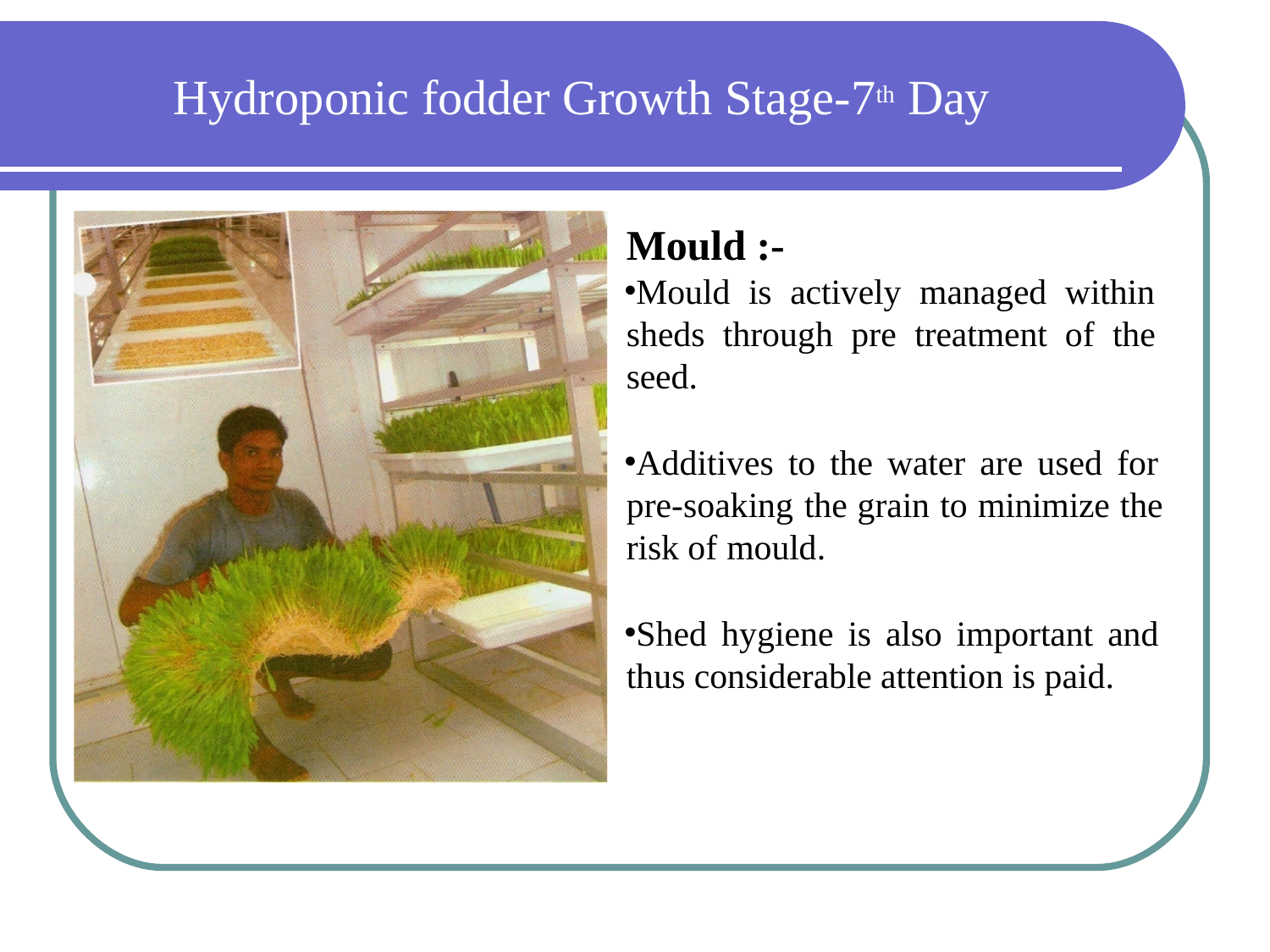

# Hydroponic fodder Growth Stage-7th Day

Mould :-
Mould is actively managed within  sheds through pre treatment of the  seed.

Additives to the water are used for  pre-soaking the grain to minimize the  risk of mould.

Shed hygiene is also important and  thus considerable attention is paid.